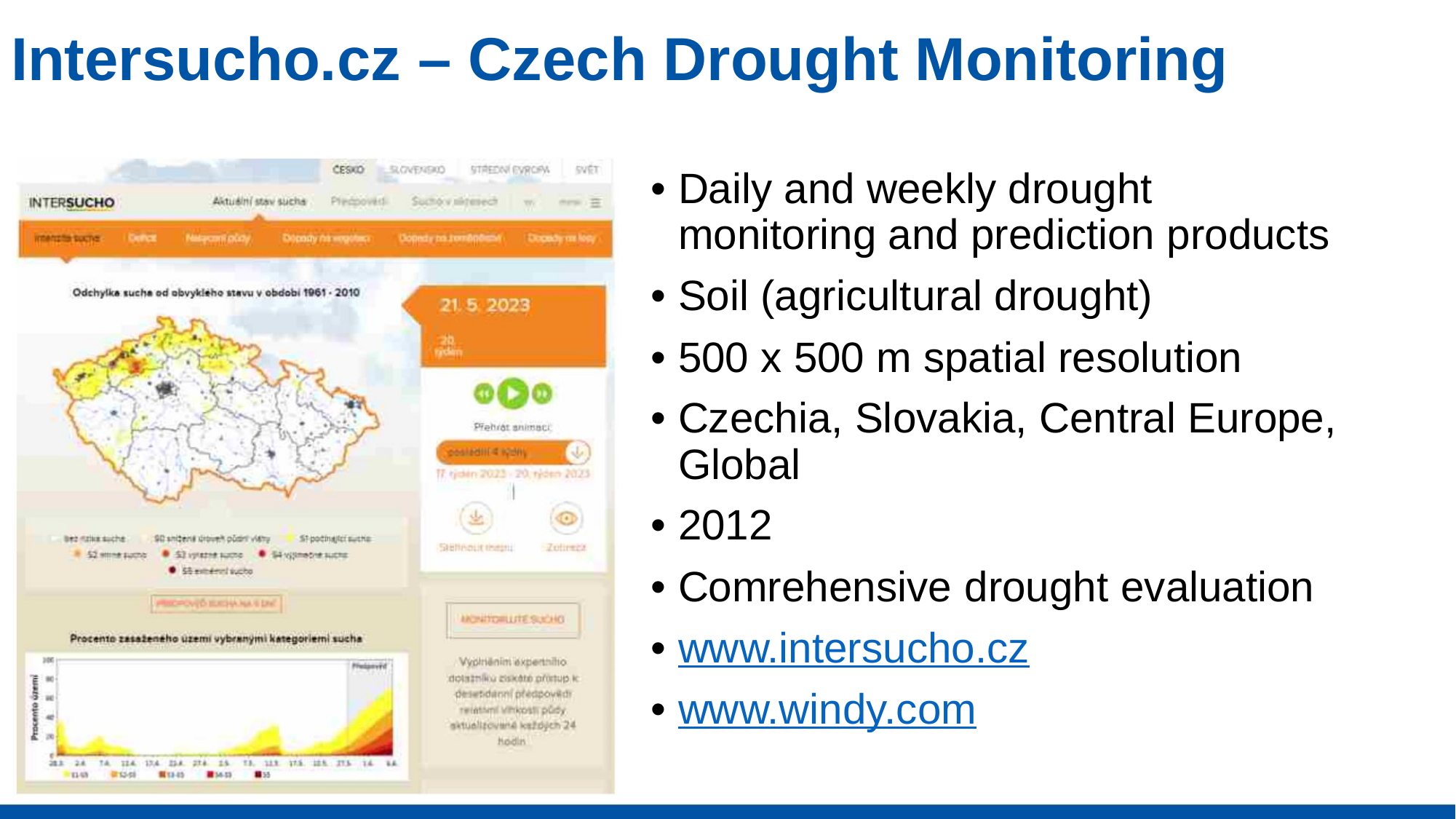

Intersucho.cz – Czech Drought Monitoring
• Daily and weekly drought
monitoring and prediction products
• Soil (agricultural drought)
• 500 x 500 m spatial resolution
• Czechia, Slovakia, Central Europe,
Global
• 2012
• Comrehensive drought evaluation
• www.intersucho.cz
• www.windy.com